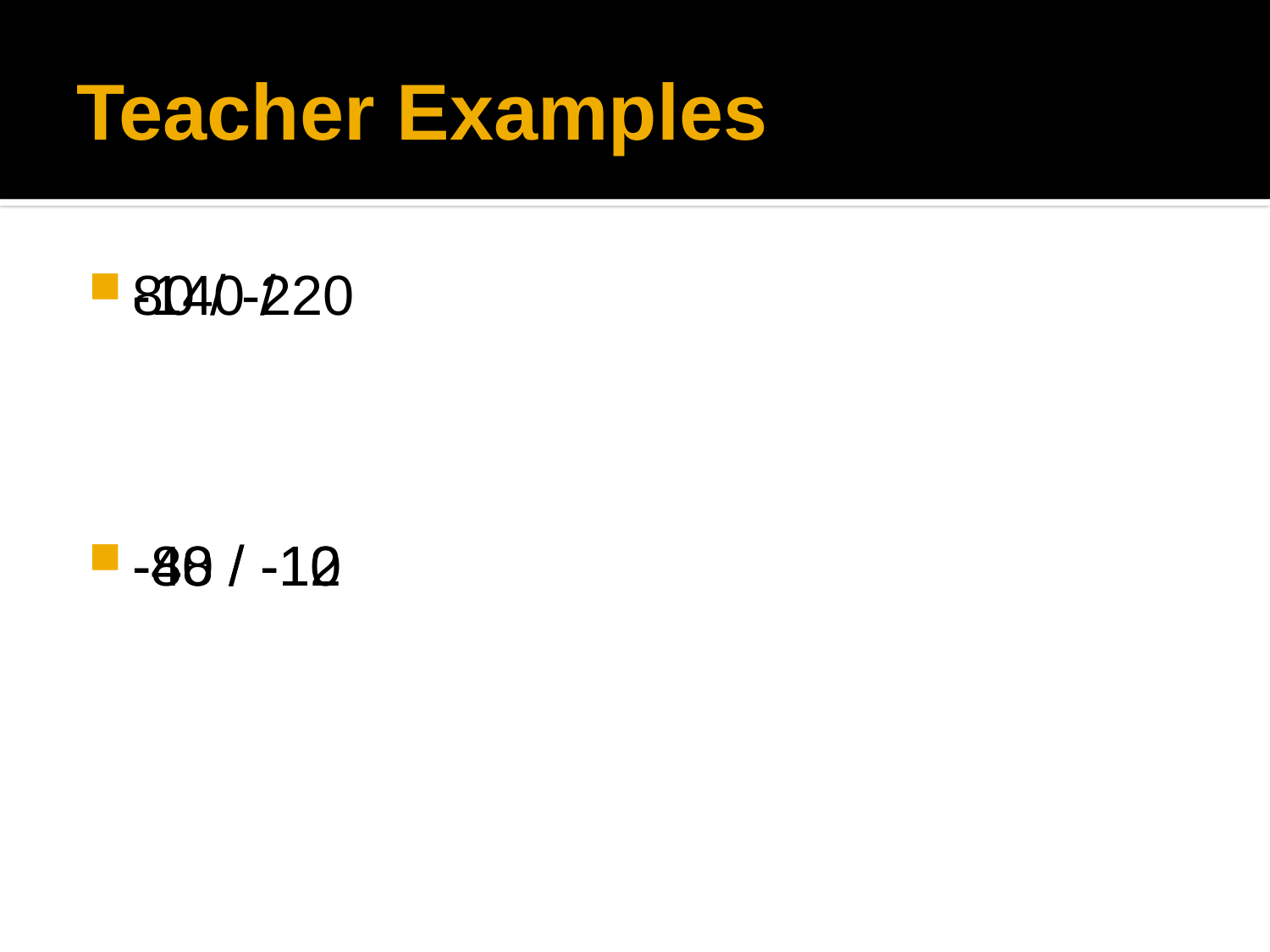

# Teacher Examples
80 / -2

-48 / -12
-140 / 20

-80 / -10